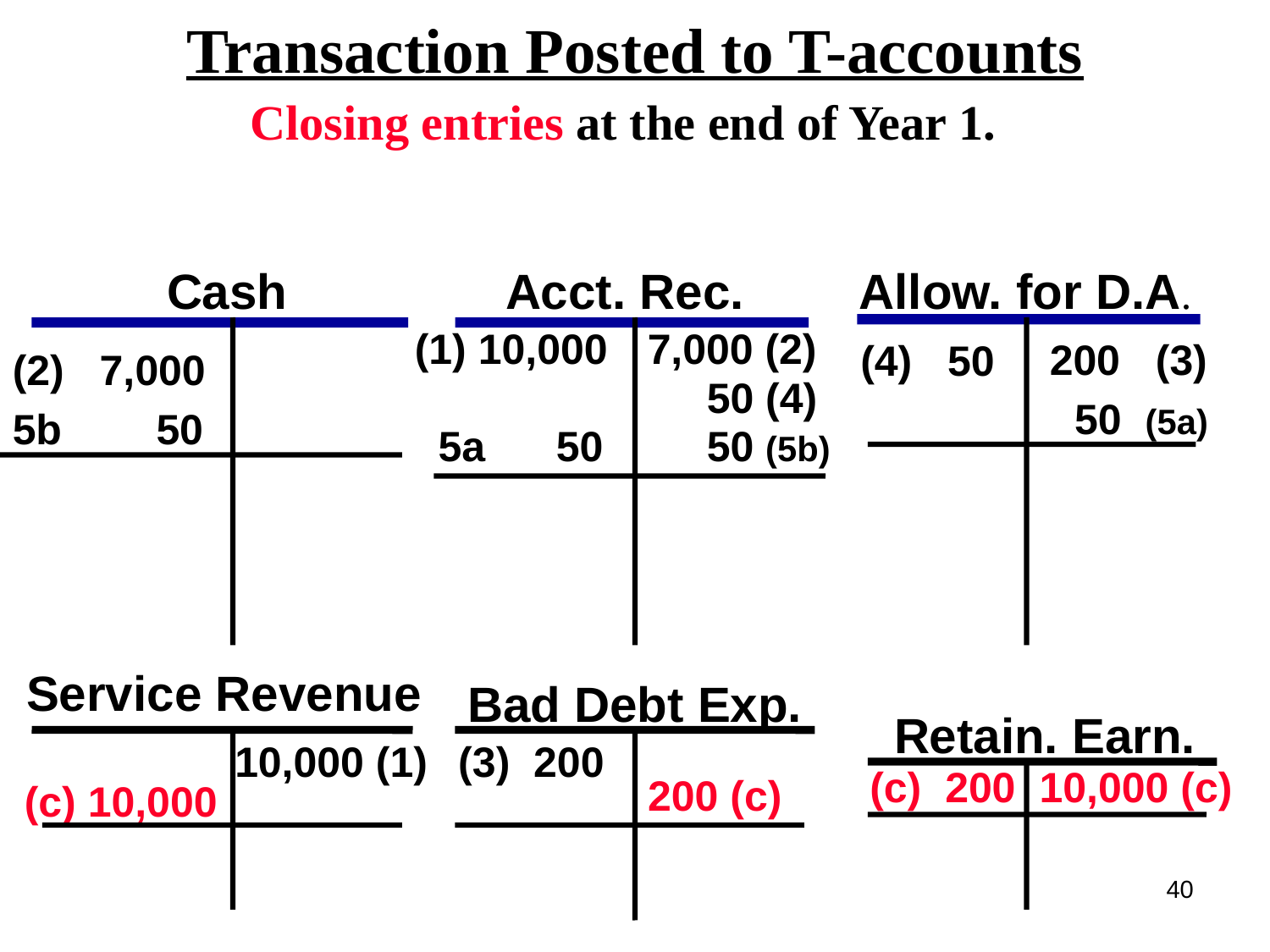

Transaction Posted to T-accounts
         Closing entries at the end of Year 1.
  Cash
  Acct. Rec.
Allow. for D.A.

(1) 10,000

  5a      50

7,000 (2)
     50 (4)
     50 (5b)

 (4)   50
 200   (3)
   50  (5a)

(2)   7,000
5b        50

 Service Revenue
Bad Debt Exp.
 Retain. Earn.

                     10,000 (1)
 (c) 10,000

 (3)  200
                 200 (c)

(c)  200  10,000 (c)

40